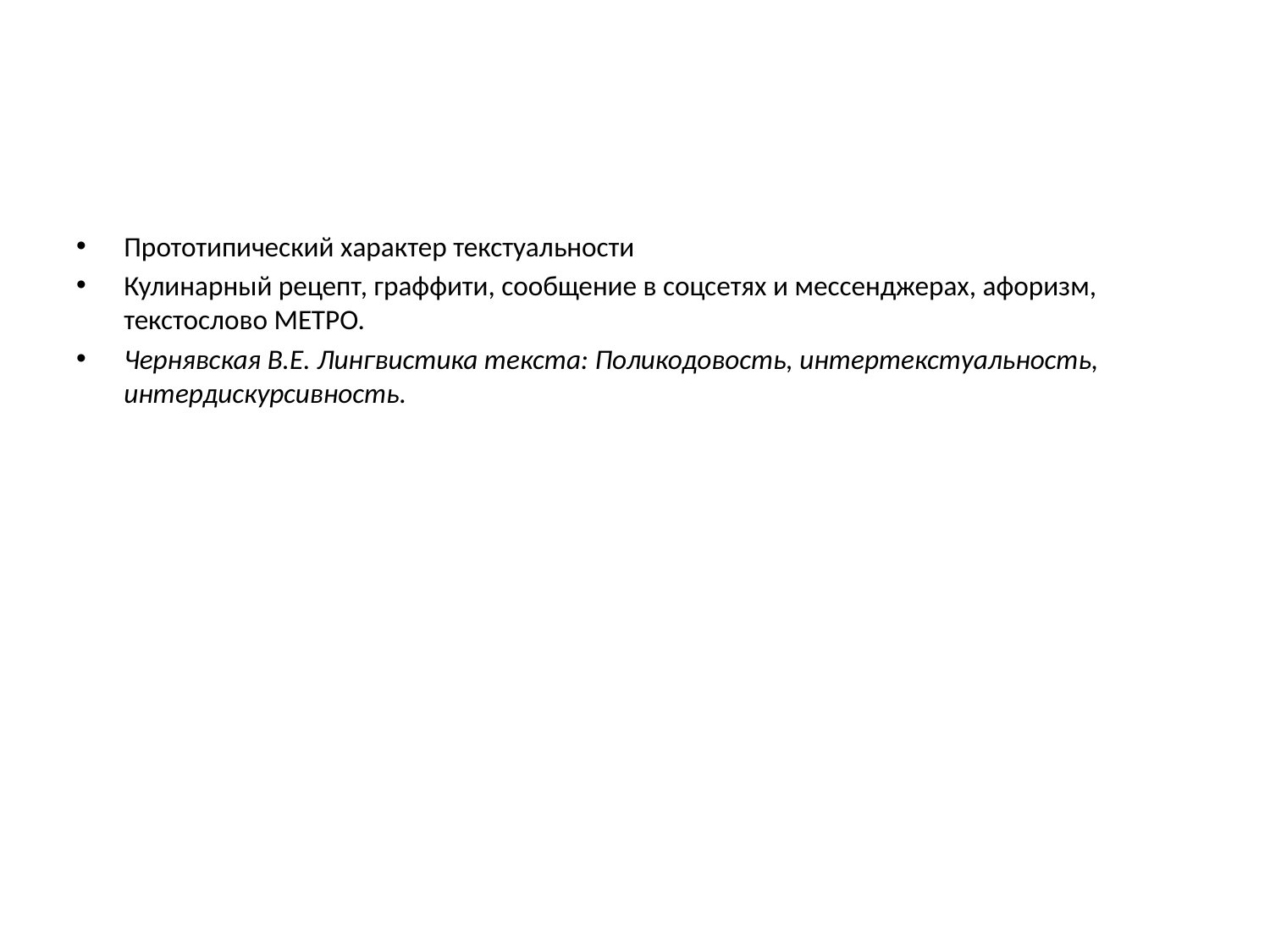

#
Прототипический характер текстуальности
Кулинарный рецепт, граффити, сообщение в соцсетях и мессенджерах, афоризм, текстослово МЕТРО.
Чернявская В.Е. Лингвистика текста: Поликодовость, интертекстуальность, интердискурсивность.